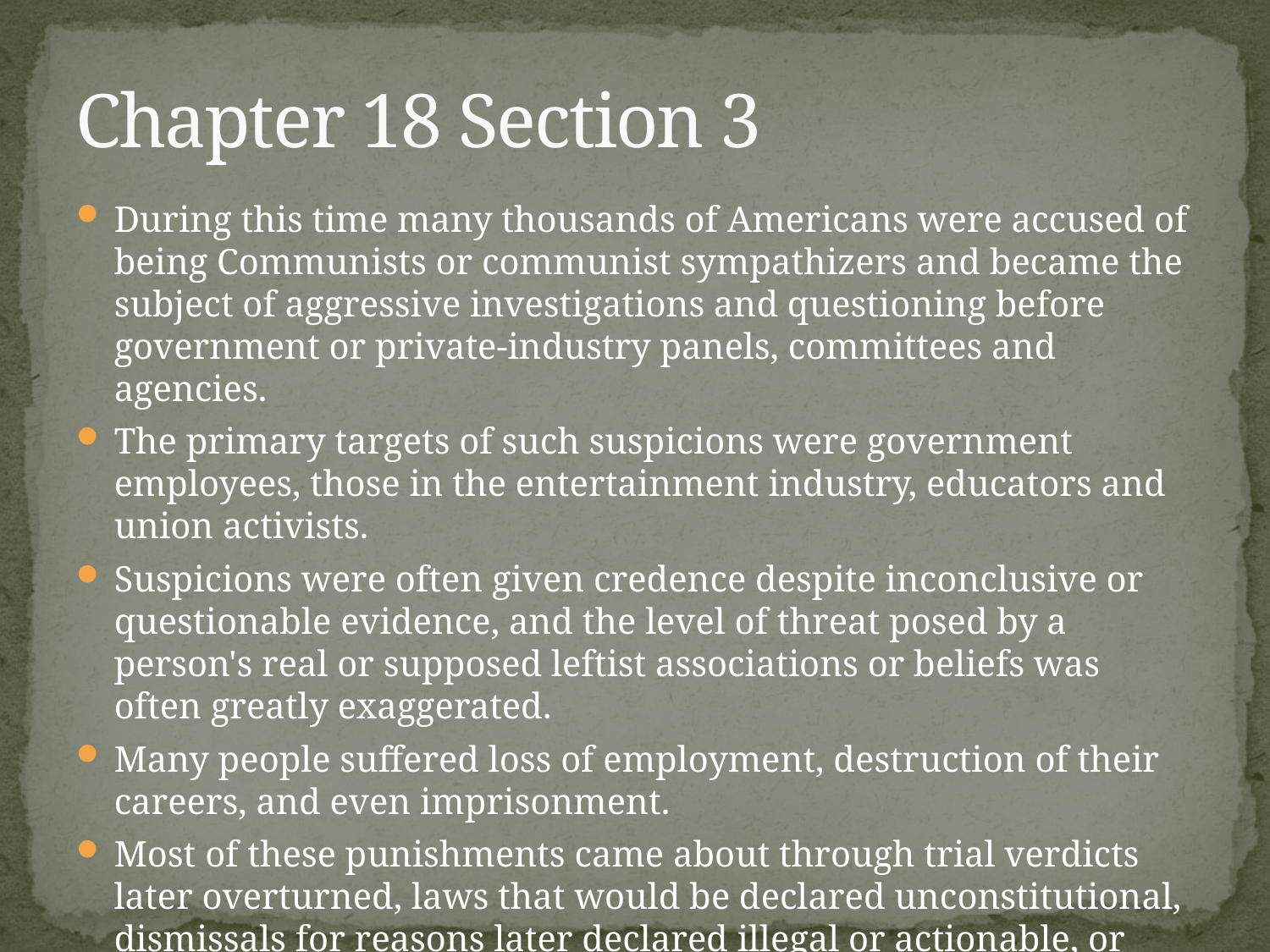

# Chapter 18 Section 3
During this time many thousands of Americans were accused of being Communists or communist sympathizers and became the subject of aggressive investigations and questioning before government or private-industry panels, committees and agencies.
The primary targets of such suspicions were government employees, those in the entertainment industry, educators and union activists.
Suspicions were often given credence despite inconclusive or questionable evidence, and the level of threat posed by a person's real or supposed leftist associations or beliefs was often greatly exaggerated.
Many people suffered loss of employment, destruction of their careers, and even imprisonment.
Most of these punishments came about through trial verdicts later overturned, laws that would be declared unconstitutional, dismissals for reasons later declared illegal or actionable, or extra-legal procedures that would come into general disrepute.